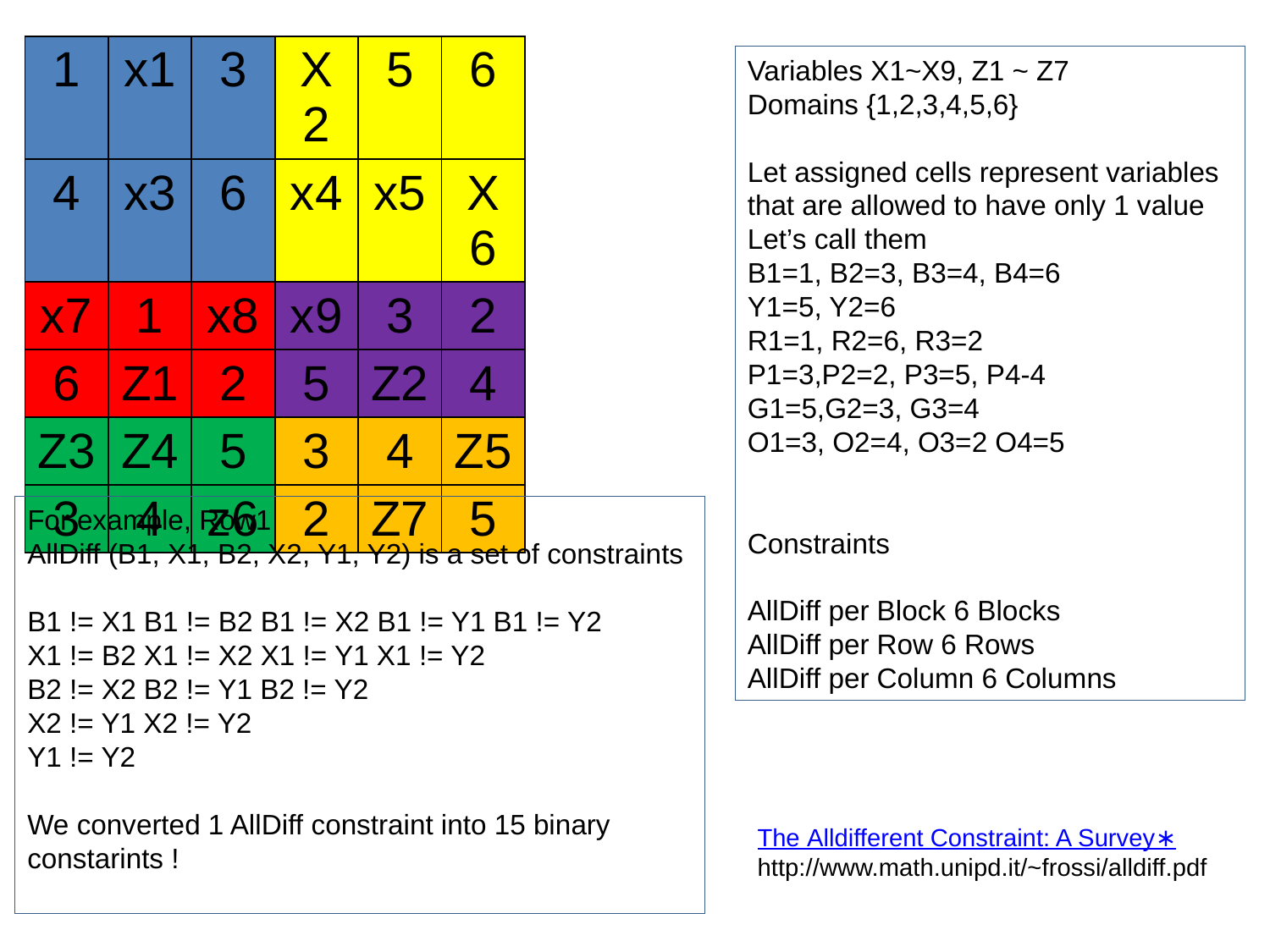

| 1 | x1 | 3 | X2 | 5 | 6 |
| --- | --- | --- | --- | --- | --- |
| 4 | x3 | 6 | x4 | x5 | X6 |
| x7 | 1 | x8 | x9 | 3 | 2 |
| 6 | Z1 | 2 | 5 | Z2 | 4 |
| Z3 | Z4 | 5 | 3 | 4 | Z5 |
| 3 | 4 | z6 | 2 | Z7 | 5 |
Variables X1~X9, Z1 ~ Z7
Domains {1,2,3,4,5,6}

Let assigned cells represent variables
that are allowed to have only 1 value
Let’s call them
B1=1, B2=3, B3=4, B4=6
Y1=5, Y2=6
R1=1, R2=6, R3=2
P1=3,P2=2, P3=5, P4-4
G1=5,G2=3, G3=4
O1=3, O2=4, O3=2 O4=5

Constraints

AllDiff per Block 6 Blocks
AllDiff per Row 6 Rows
AllDiff per Column 6 Columns
For example, Row1
AllDiff (B1, X1, B2, X2, Y1, Y2) is a set of constraints

B1 != X1 B1 != B2 B1 != X2 B1 != Y1 B1 != Y2
X1 != B2 X1 != X2 X1 != Y1 X1 != Y2
B2 != X2 B2 != Y1 B2 != Y2
X2 != Y1 X2 != Y2
Y1 != Y2

We converted 1 AllDiff constraint into 15 binary constarints !

The Alldifferent Constraint: A Survey∗
http://www.math.unipd.it/~frossi/alldiff.pdf